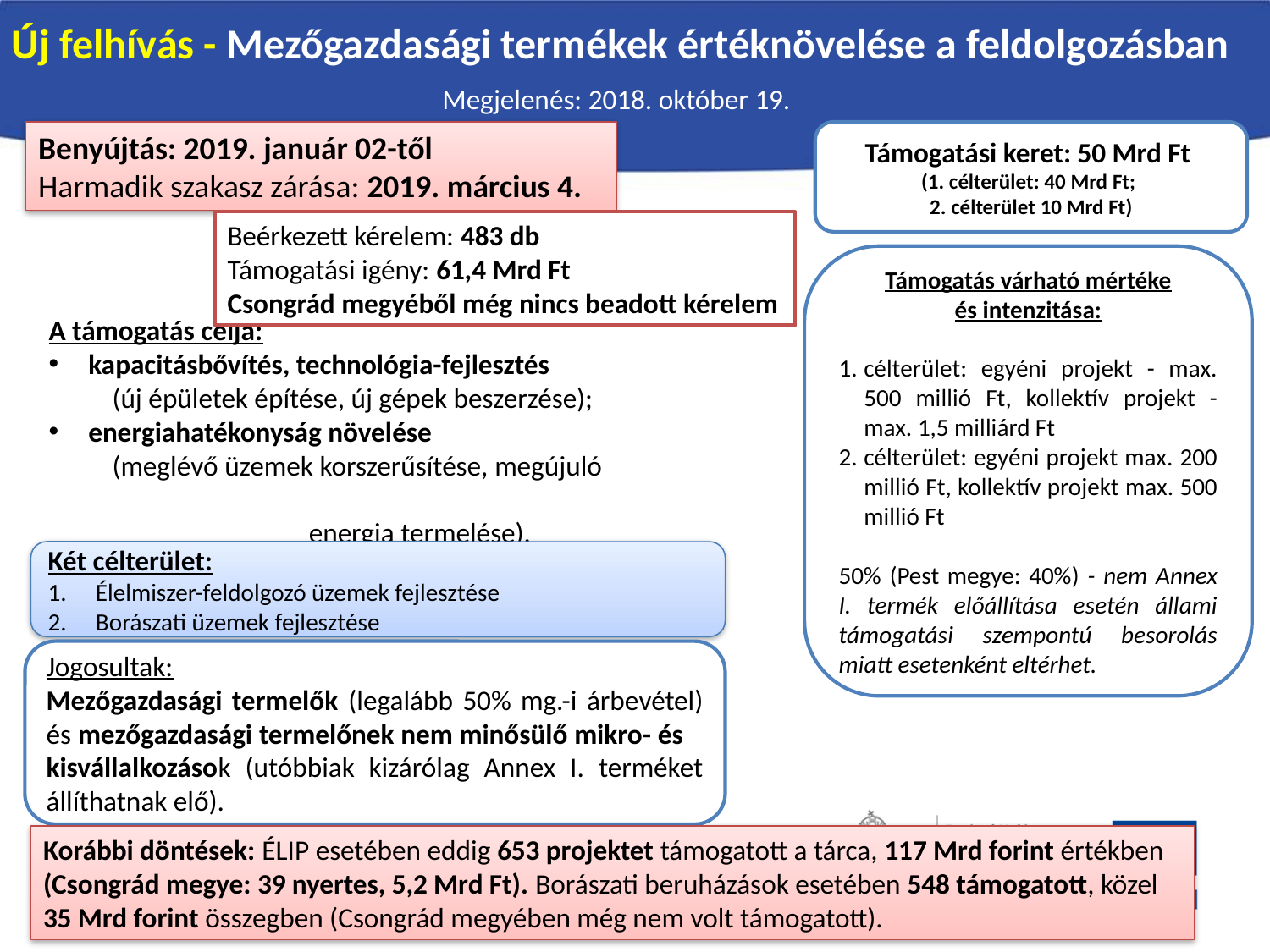

Új felhívás - Mezőgazdasági termékek értéknövelése a feldolgozásban
Megjelenés: 2018. október 19.
Benyújtás: 2019. január 02-től
Harmadik szakasz zárása: 2019. március 4.
Támogatási keret: 50 Mrd Ft
(1. célterület: 40 Mrd Ft;
2. célterület 10 Mrd Ft)
Beérkezett kérelem: 483 db
Támogatási igény: 61,4 Mrd Ft
Csongrád megyéből még nincs beadott kérelem
Támogatás várható mértéke
és intenzitása:

célterület: egyéni projekt - max. 500 millió Ft, kollektív projekt - max. 1,5 milliárd Ft
célterület: egyéni projekt max. 200 millió Ft, kollektív projekt max. 500 millió Ft

50% (Pest megye: 40%) - nem Annex I. termék előállítása esetén állami támogatási szempontú besorolás miatt esetenként eltérhet.

A támogatás célja:
kapacitásbővítés, technológia-fejlesztés
(új épületek építése, új gépek beszerzése);
energiahatékonyság növelése
(meglévő üzemek korszerűsítése, megújuló                                                                                                                                            energia termelése).
Két célterület:
Élelmiszer-feldolgozó üzemek fejlesztése
Borászati üzemek fejlesztése
Jogosultak:
Mezőgazdasági termelők (legalább 50% mg.-i árbevétel) és mezőgazdasági termelőnek nem minősülő mikro- és    kisvállalkozások (utóbbiak kizárólag Annex I. terméket állíthatnak elő).
Korábbi döntések: ÉLIP esetében eddig 653 projektet támogatott a tárca, 117 Mrd forint értékben (Csongrád megye: 39 nyertes, 5,2 Mrd Ft). Borászati beruházások esetében 548 támogatott, közel 35 Mrd forint összegben (Csongrád megyében még nem volt támogatott).